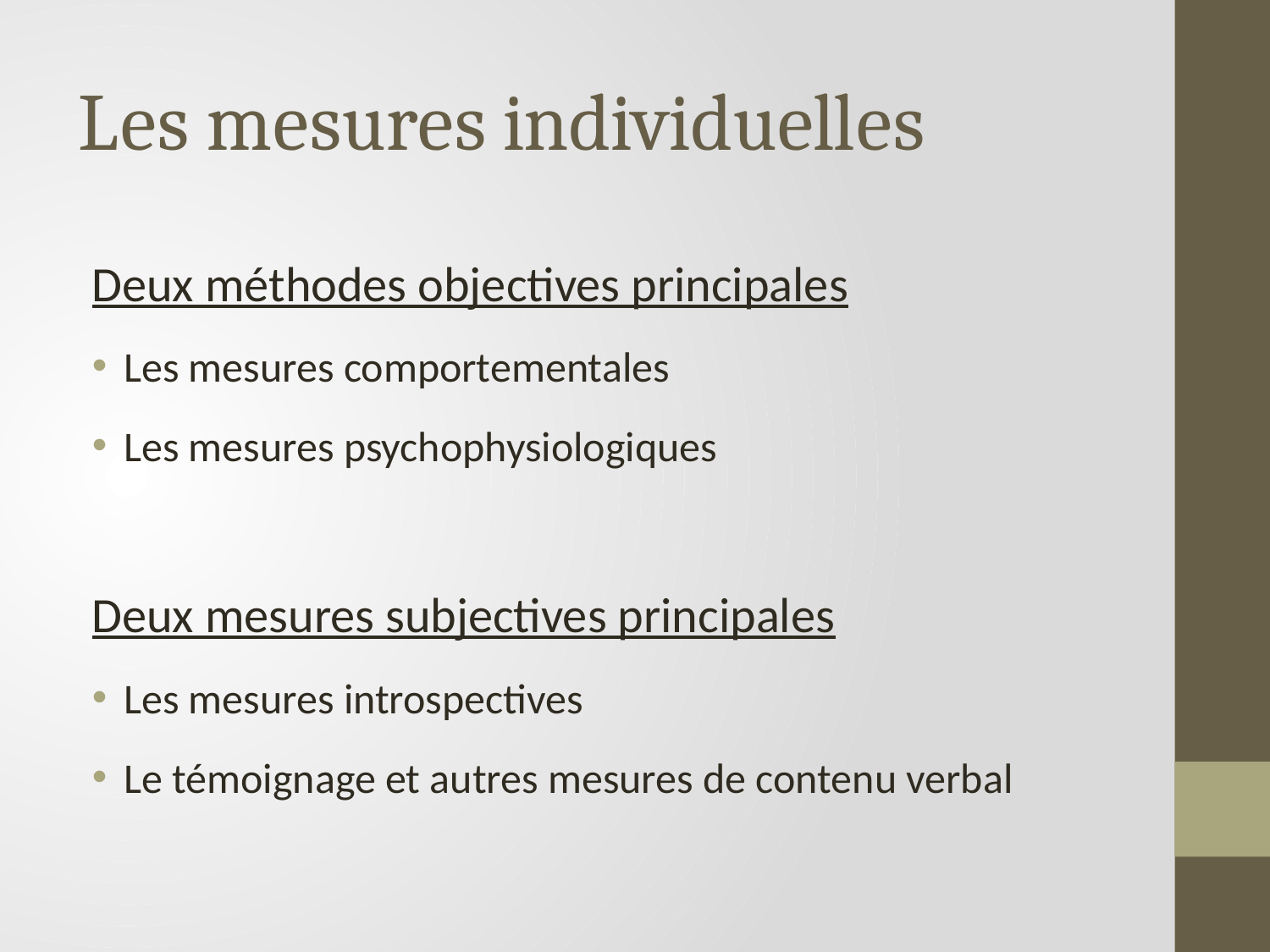

# Les mesures individuelles
Deux méthodes objectives principales
Les mesures comportementales
Les mesures psychophysiologiques

Deux mesures subjectives principales
Les mesures introspectives
Le témoignage et autres mesures de contenu verbal